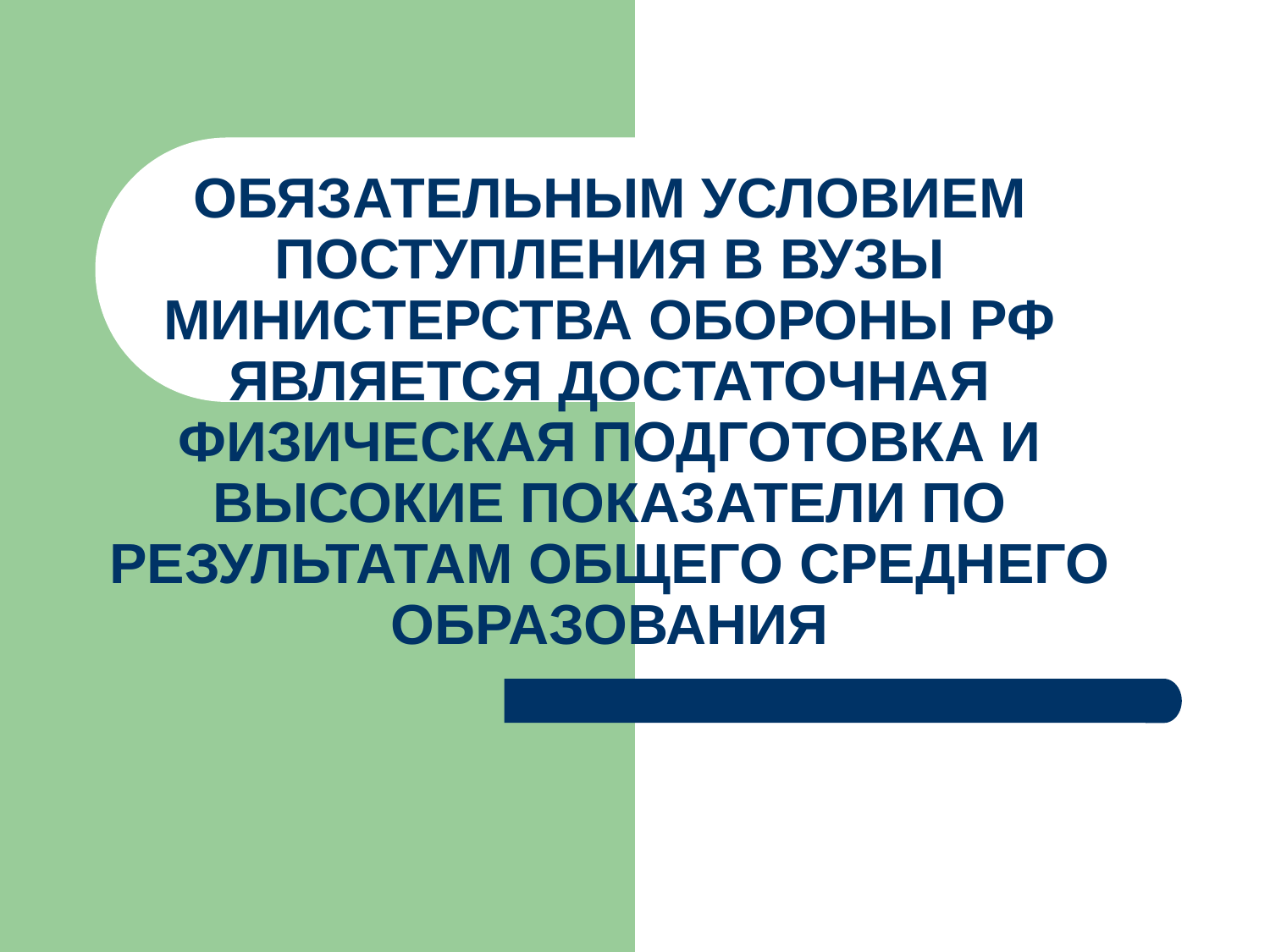

# ОБЯЗАТЕЛЬНЫМ УСЛОВИЕМ ПОСТУПЛЕНИЯ В ВУЗЫ МИНИСТЕРСТВА ОБОРОНЫ РФ ЯВЛЯЕТСЯ ДОСТАТОЧНАЯ ФИЗИЧЕСКАЯ ПОДГОТОВКА И ВЫСОКИЕ ПОКАЗАТЕЛИ ПО РЕЗУЛЬТАТАМ ОБЩЕГО СРЕДНЕГО ОБРАЗОВАНИЯ